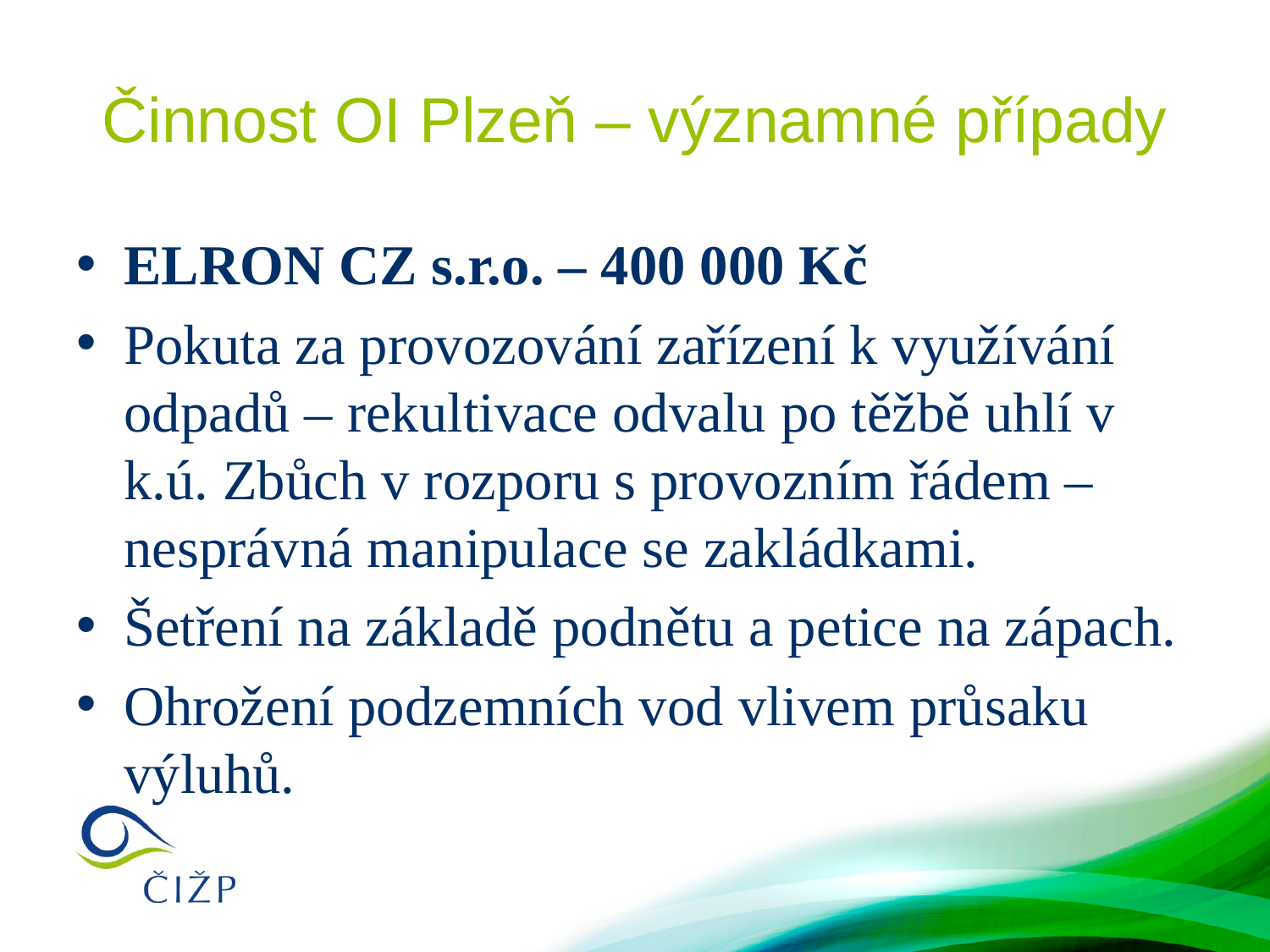

# Činnost OI Plzeň – významné případy
ELRON CZ s.r.o. – 400 000 Kč
Pokuta za provozování zařízení k využívání odpadů – rekultivace odvalu po těžbě uhlí v k.ú. Zbůch v rozporu s provozním řádem – nesprávná manipulace se zakládkami.
Šetření na základě podnětu a petice na zápach.
Ohrožení podzemních vod vlivem průsaku výluhů.